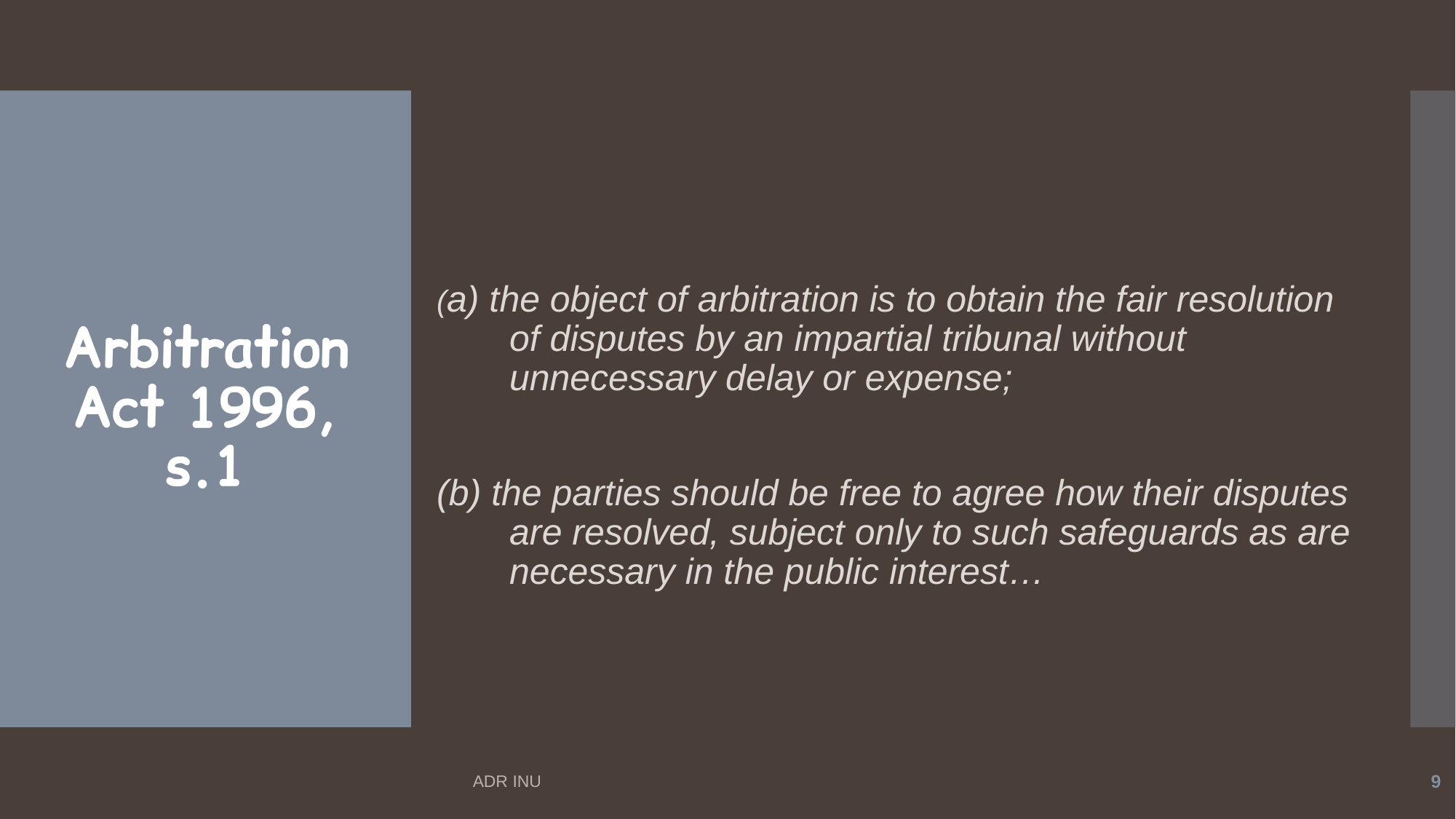

(a) the object of arbitration is to obtain the fair resolution of disputes by an impartial tribunal without unnecessary delay or expense;

(b) the parties should be free to agree how their disputes are resolved, subject only to such safeguards as are necessary in the public interest…
# Arbitration Act 1996, s.1
ADR INU
9